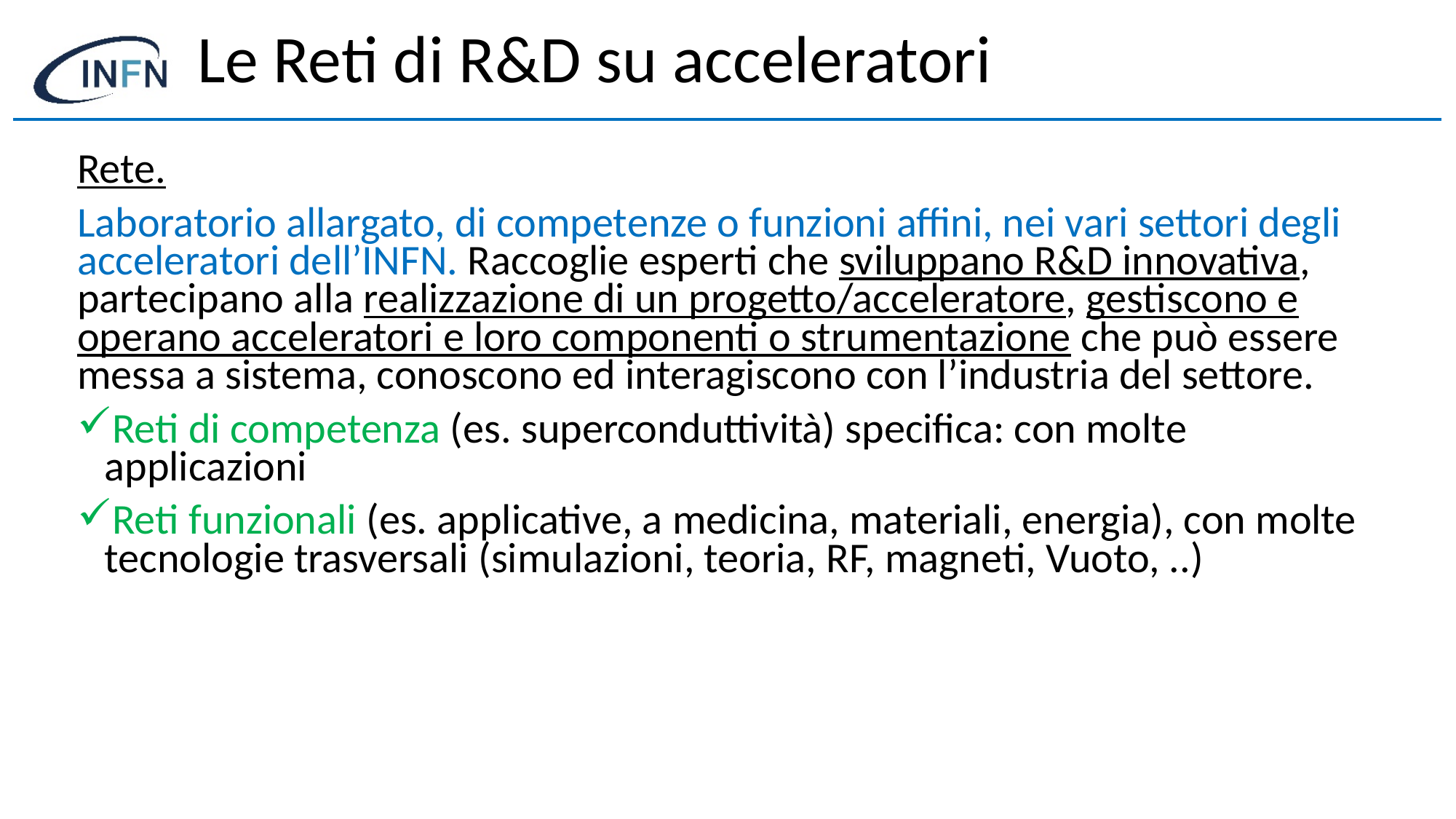

# Le Reti di R&D su acceleratori
Rete.
Laboratorio allargato, di competenze o funzioni affini, nei vari settori degli acceleratori dell’INFN. Raccoglie esperti che sviluppano R&D innovativa, partecipano alla realizzazione di un progetto/acceleratore, gestiscono e operano acceleratori e loro componenti o strumentazione che può essere messa a sistema, conoscono ed interagiscono con l’industria del settore.
Reti di competenza (es. superconduttività) specifica: con molte applicazioni
Reti funzionali (es. applicative, a medicina, materiali, energia), con molte tecnologie trasversali (simulazioni, teoria, RF, magneti, Vuoto, ..)